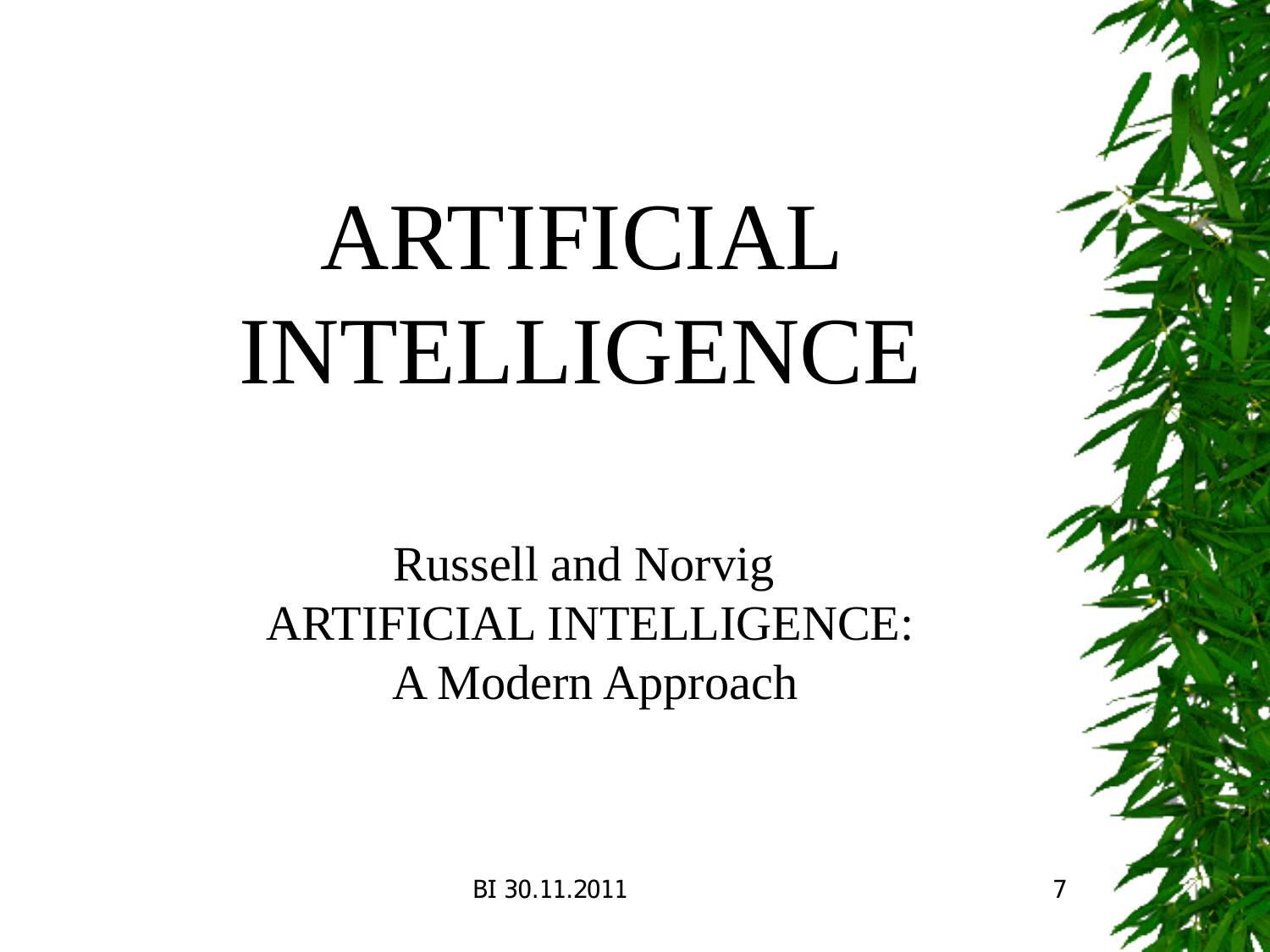

ARTIFICIAL INTELLIGENCE
Russell and Norvig
ARTIFICIAL INTELLIGENCE:
 A Modern Approach
BI 30.11.2011
7